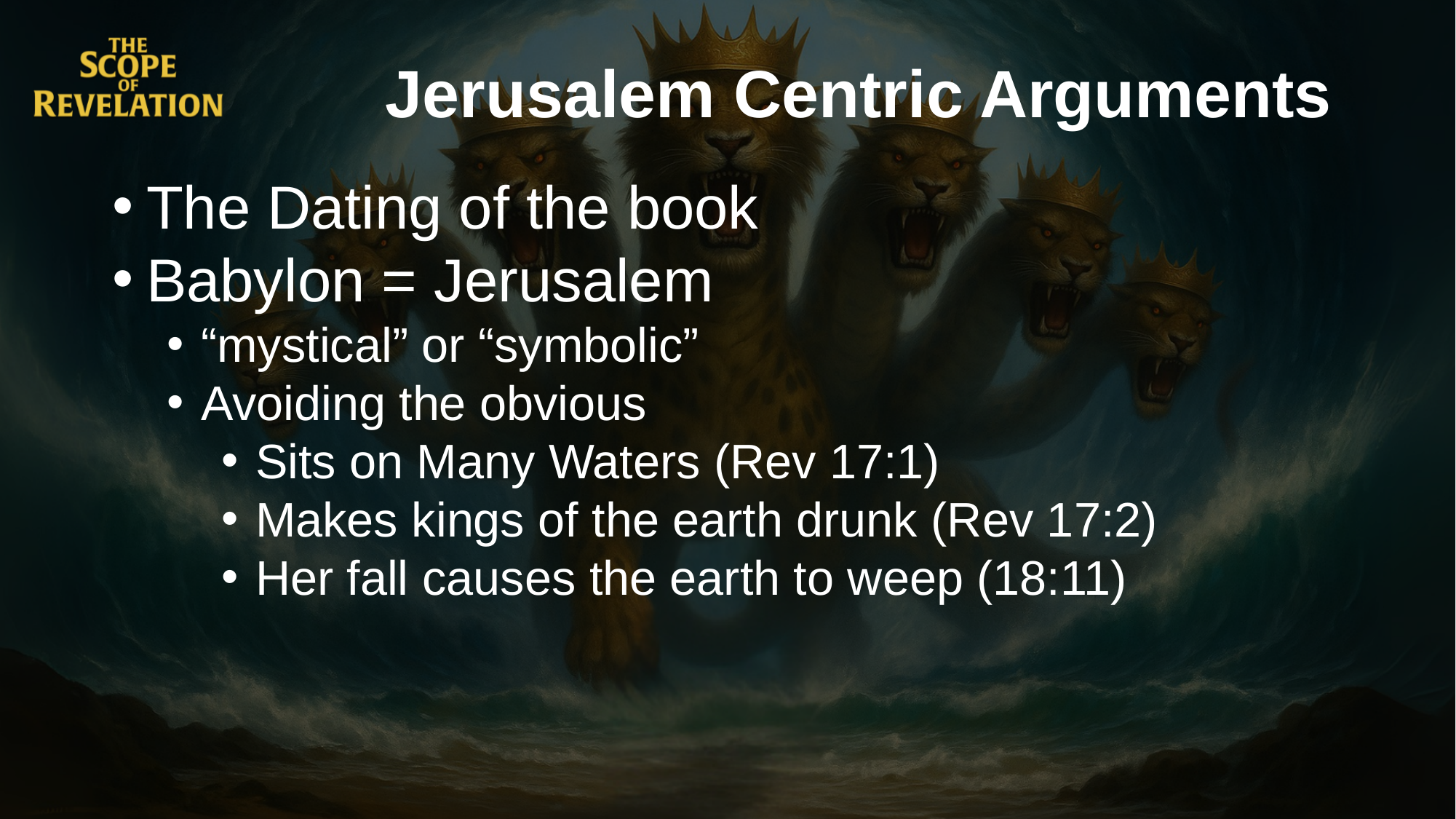

Jerusalem Centric Arguments
The Dating of the book
Babylon = Jerusalem
“mystical” or “symbolic”
Avoiding the obvious
Sits on Many Waters (Rev 17:1)
Makes kings of the earth drunk (Rev 17:2)
Her fall causes the earth to weep (18:11)